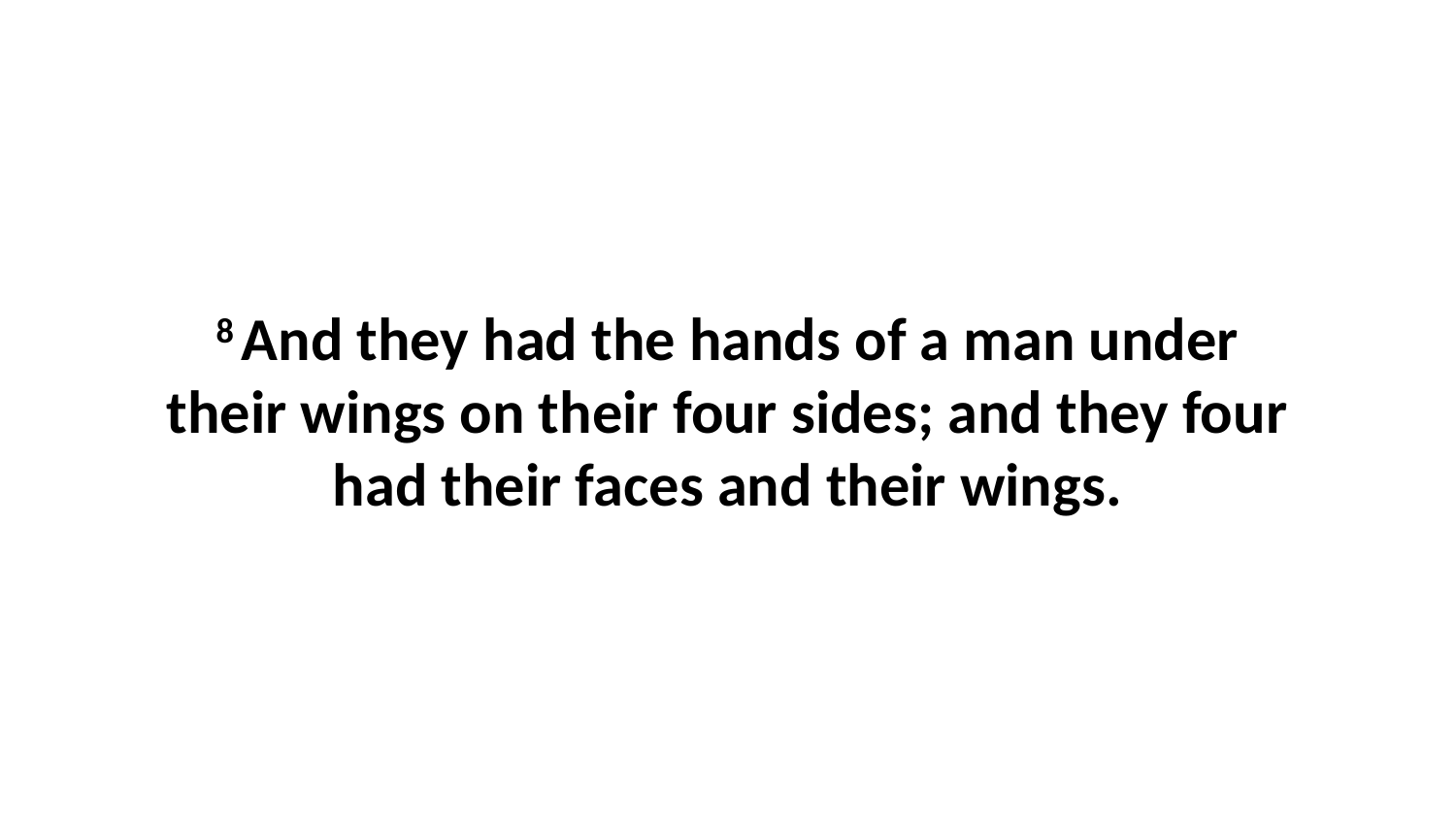

8 And they had the hands of a man under their wings on their four sides; and they four had their faces and their wings.